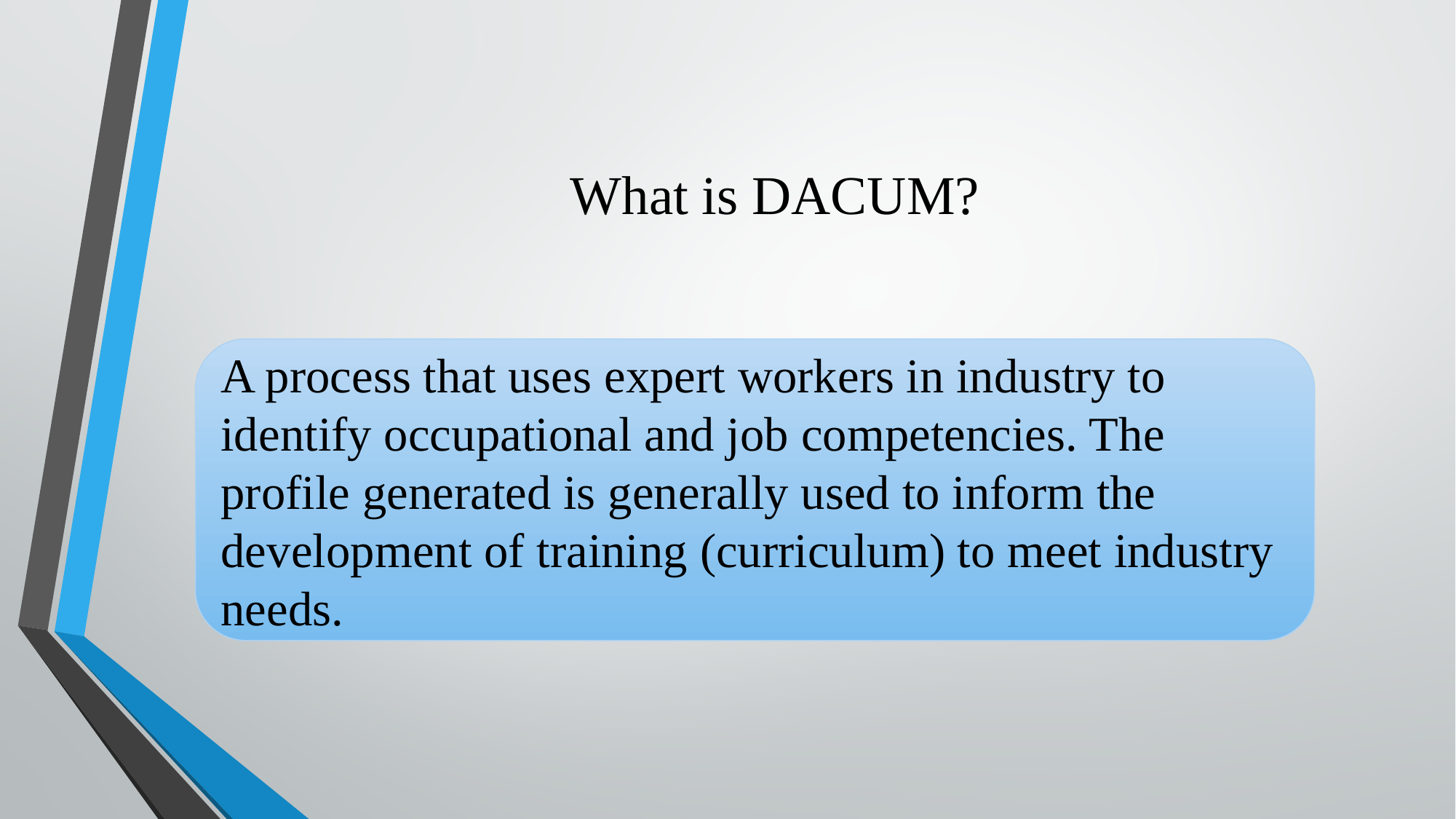

# What is DACUM?
A process that uses expert workers in industry to identify occupational and job competencies. The profile generated is generally used to inform the development of training (curriculum) to meet industry needs.